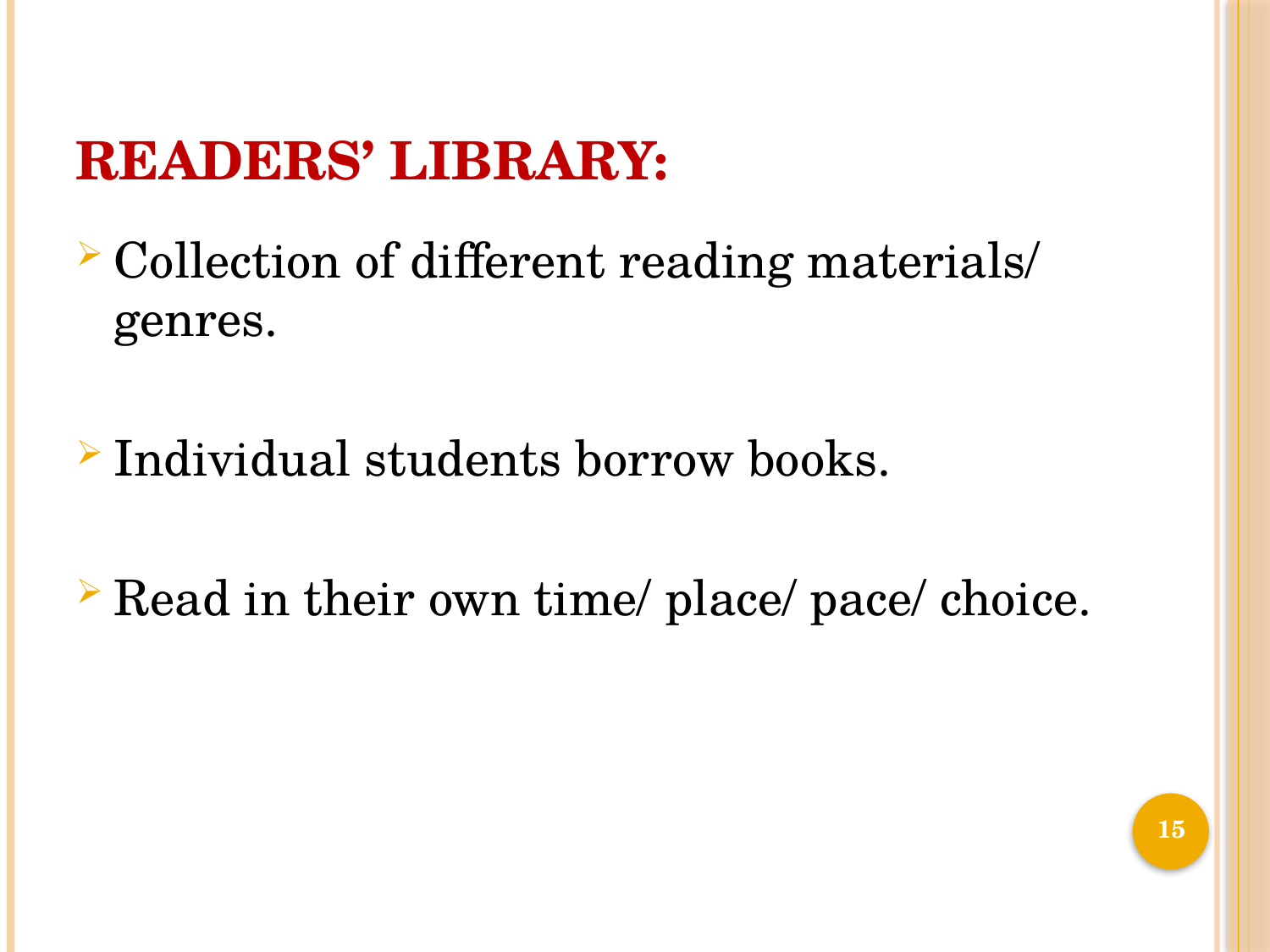

# Readers’ Library:
Collection of different reading materials/ genres.

Individual students borrow books.

Read in their own time/ place/ pace/ choice.
15